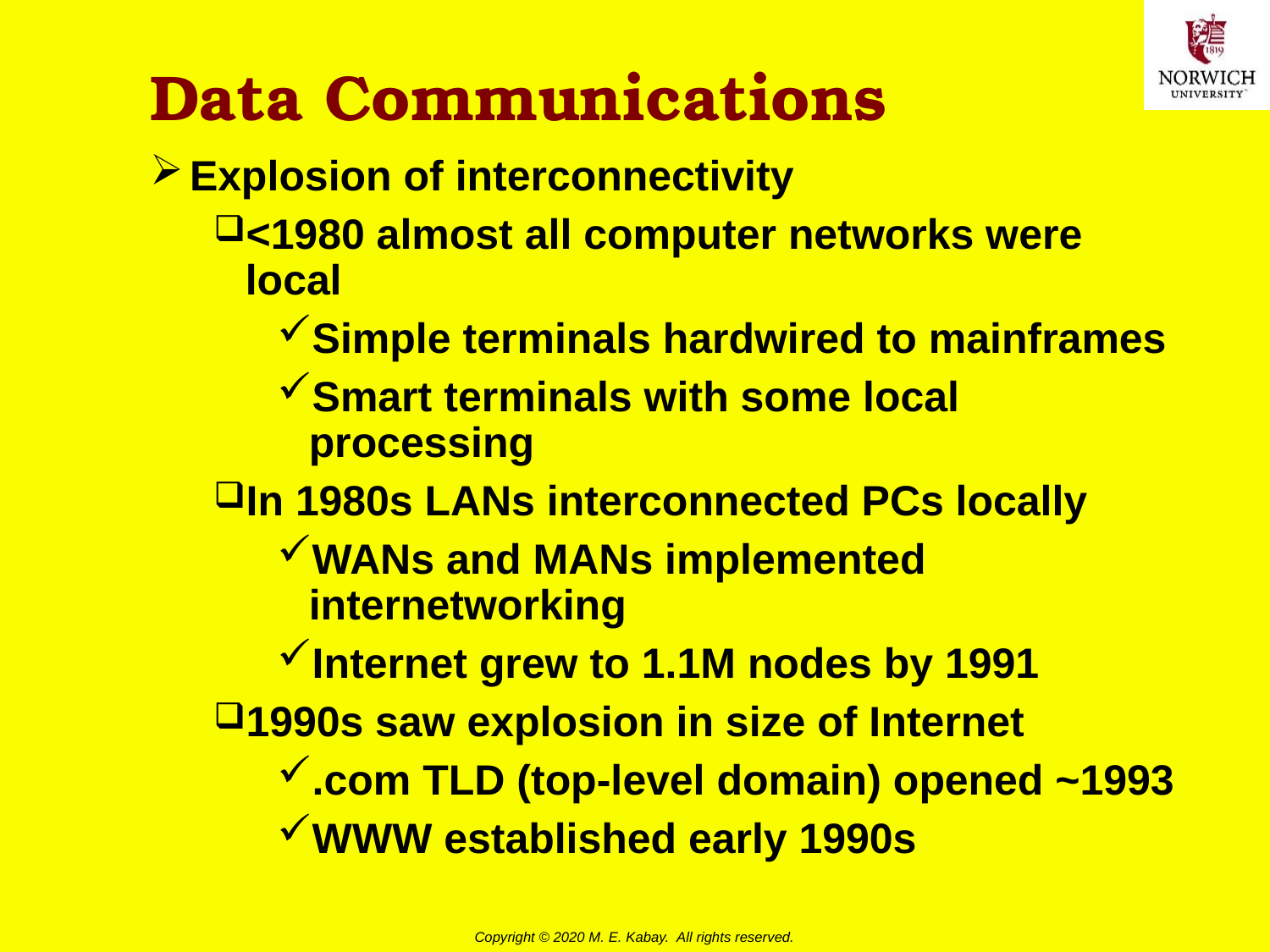

# Data Communications
Explosion of interconnectivity
<1980 almost all computer networks were local
Simple terminals hardwired to mainframes
Smart terminals with some local processing
In 1980s LANs interconnected PCs locally
WANs and MANs implemented internetworking
Internet grew to 1.1M nodes by 1991
1990s saw explosion in size of Internet
.com TLD (top-level domain) opened ~1993
WWW established early 1990s